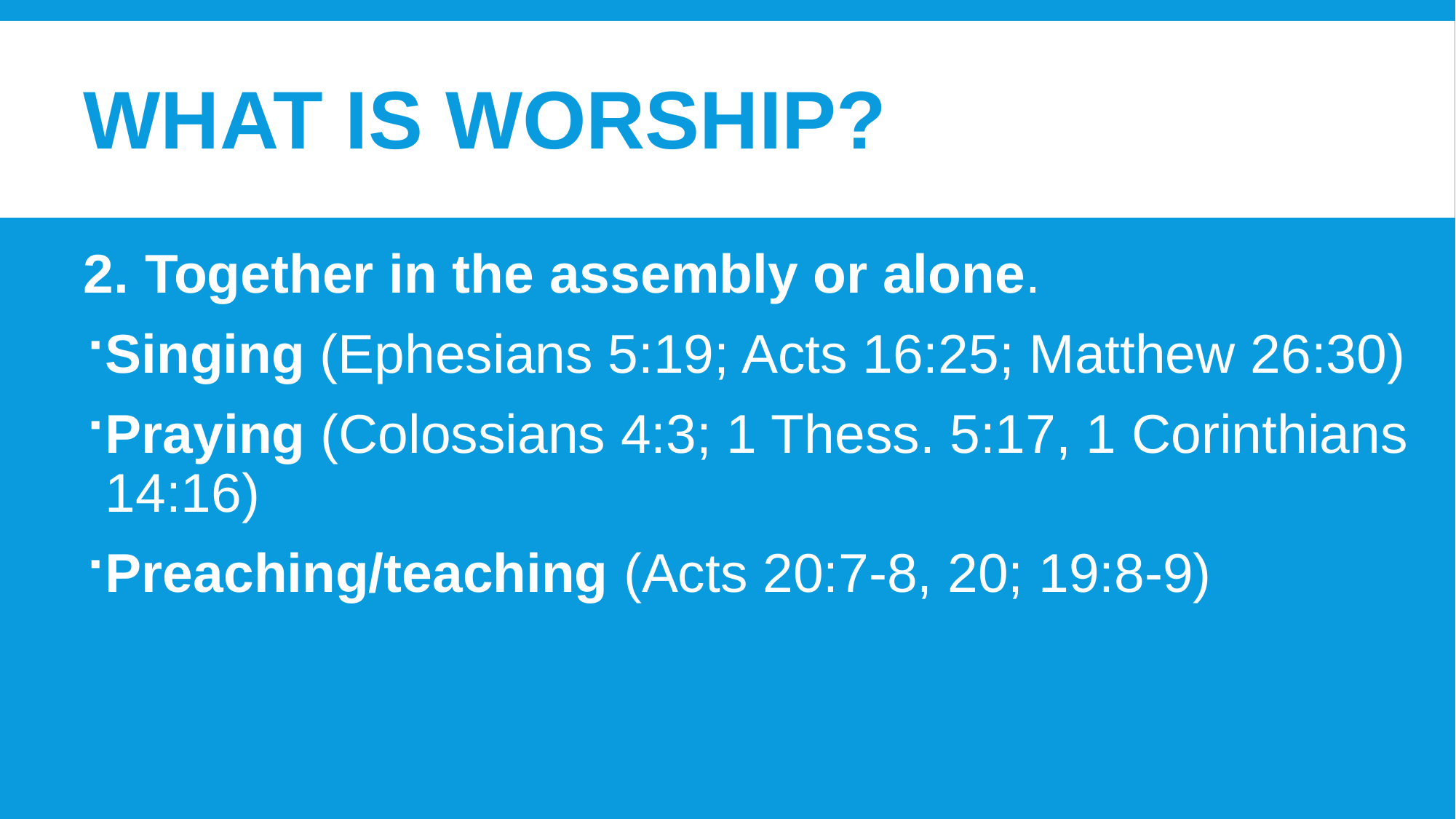

# What Is Worship?
Together in the assembly or alone.
Singing (Ephesians 5:19; Acts 16:25; Matthew 26:30)
Praying (Colossians 4:3; 1 Thess. 5:17, 1 Corinthians 14:16)
Preaching/teaching (Acts 20:7-8, 20; 19:8-9)